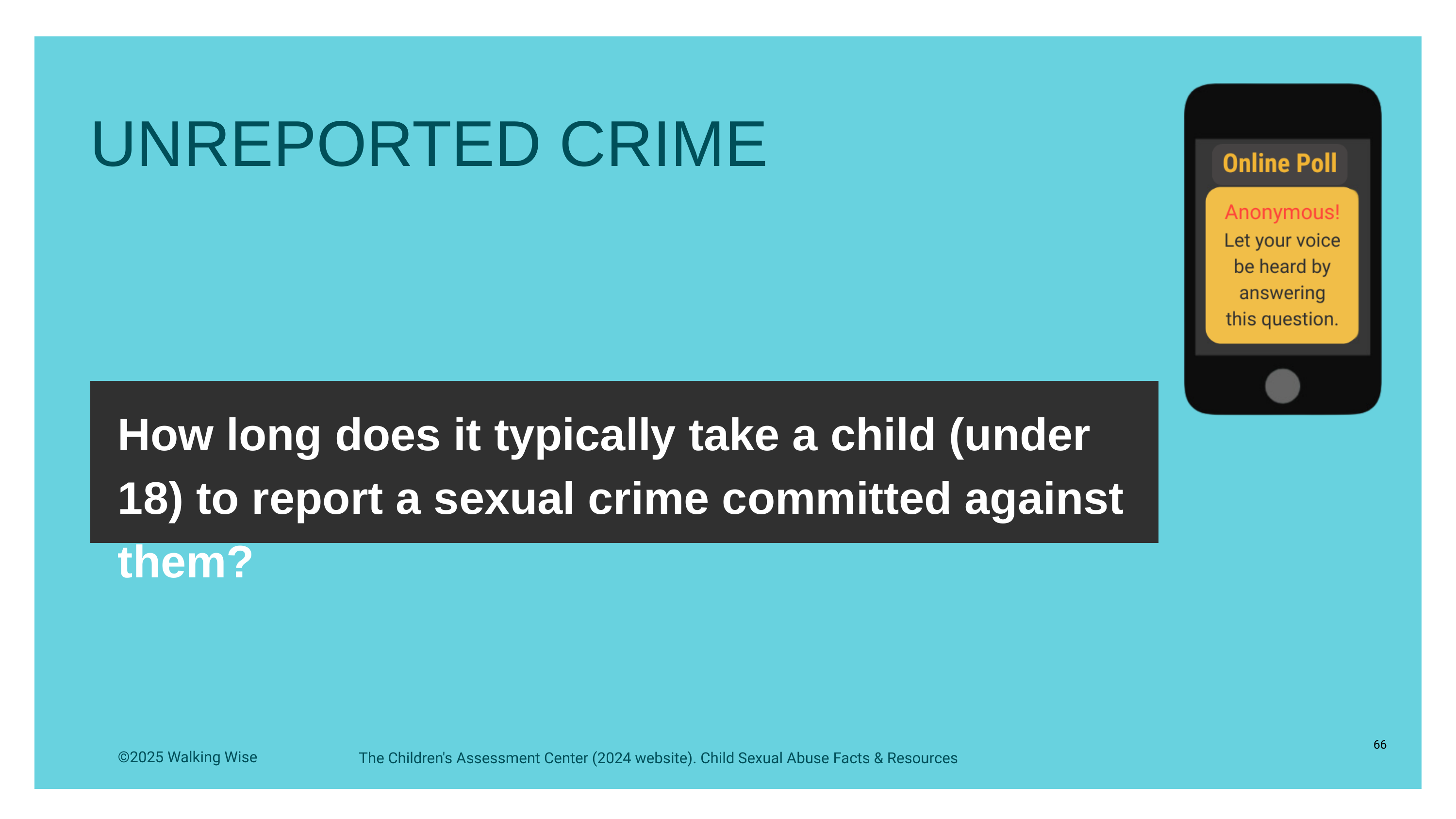

UNREPORTED CRIME

How long does it typically take a child (under 18) to report a sexual crime committed against them?
66
©2025 Walking Wise
The Children's Assessment Center (2024 website). Child Sexual Abuse Facts & Resources